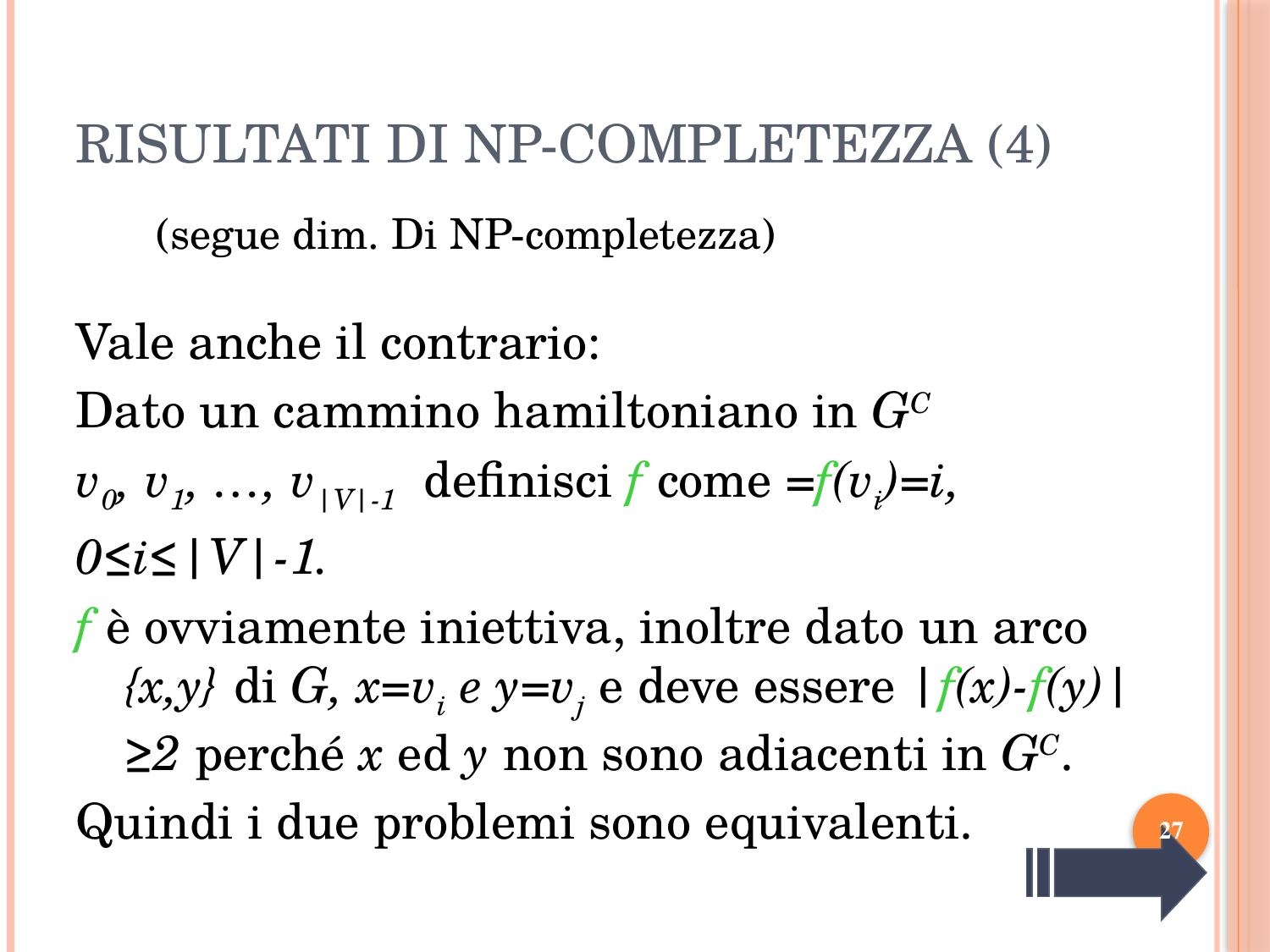

# Risultati di NP-completezza (4)
	(segue dim. Di NP-completezza)
Vale anche il contrario:
Dato un cammino hamiltoniano in GC
v0, v1, …, v|V|-1  definisci f come =f(vi)=i,
0≤i≤|V|-1.
f è ovviamente iniettiva, inoltre dato un arco {x,y} di G, x=vi e y=vj e deve essere |f(x)-f(y)|≥2 perché x ed y non sono adiacenti in GC.
Quindi i due problemi sono equivalenti.
27